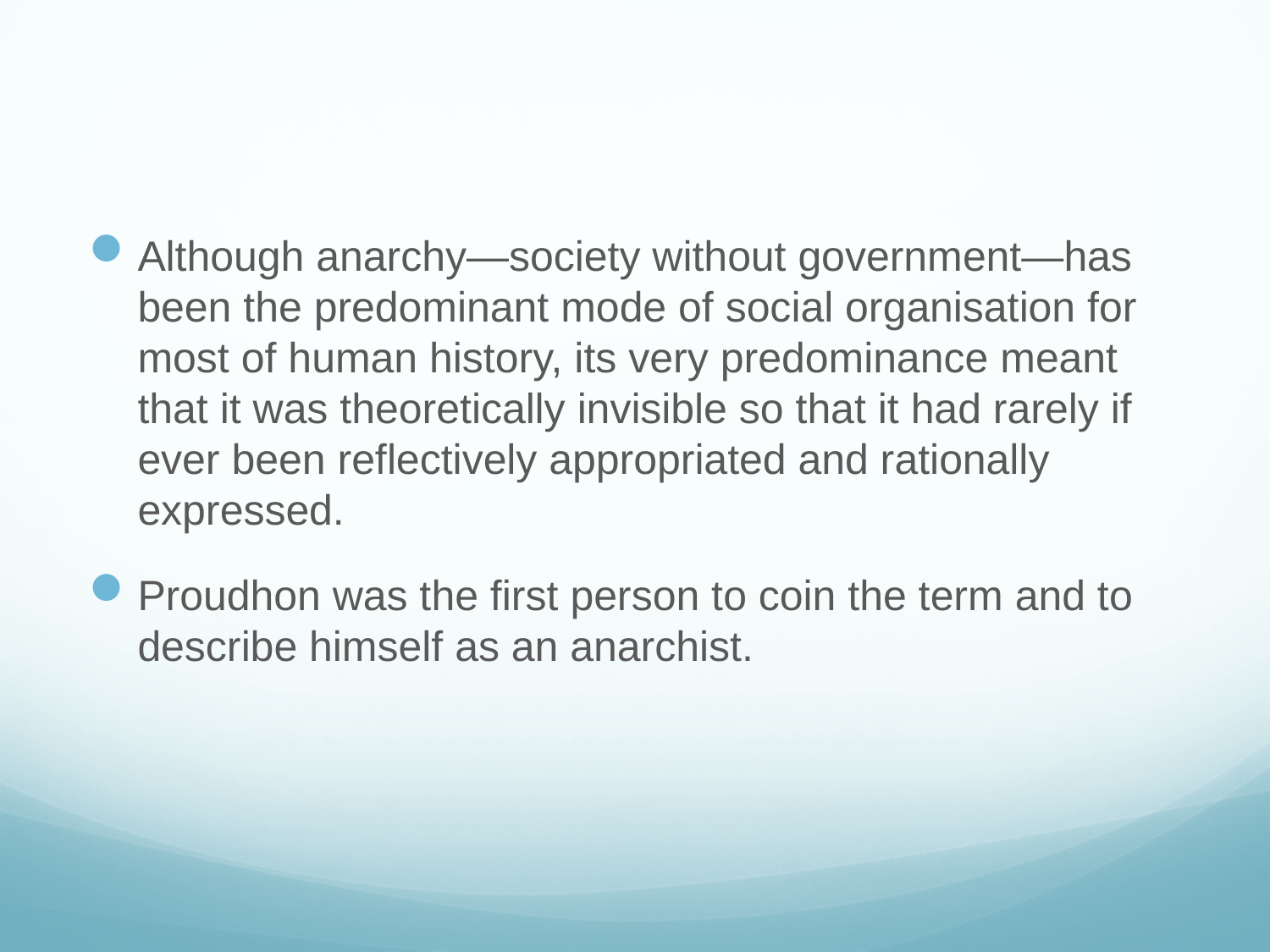

#
Although anarchy—society without government—has been the predominant mode of social organisation for most of human history, its very predominance meant that it was theoretically invisible so that it had rarely if ever been reflectively appropriated and rationally expressed.
Proudhon was the first person to coin the term and to describe himself as an anarchist.